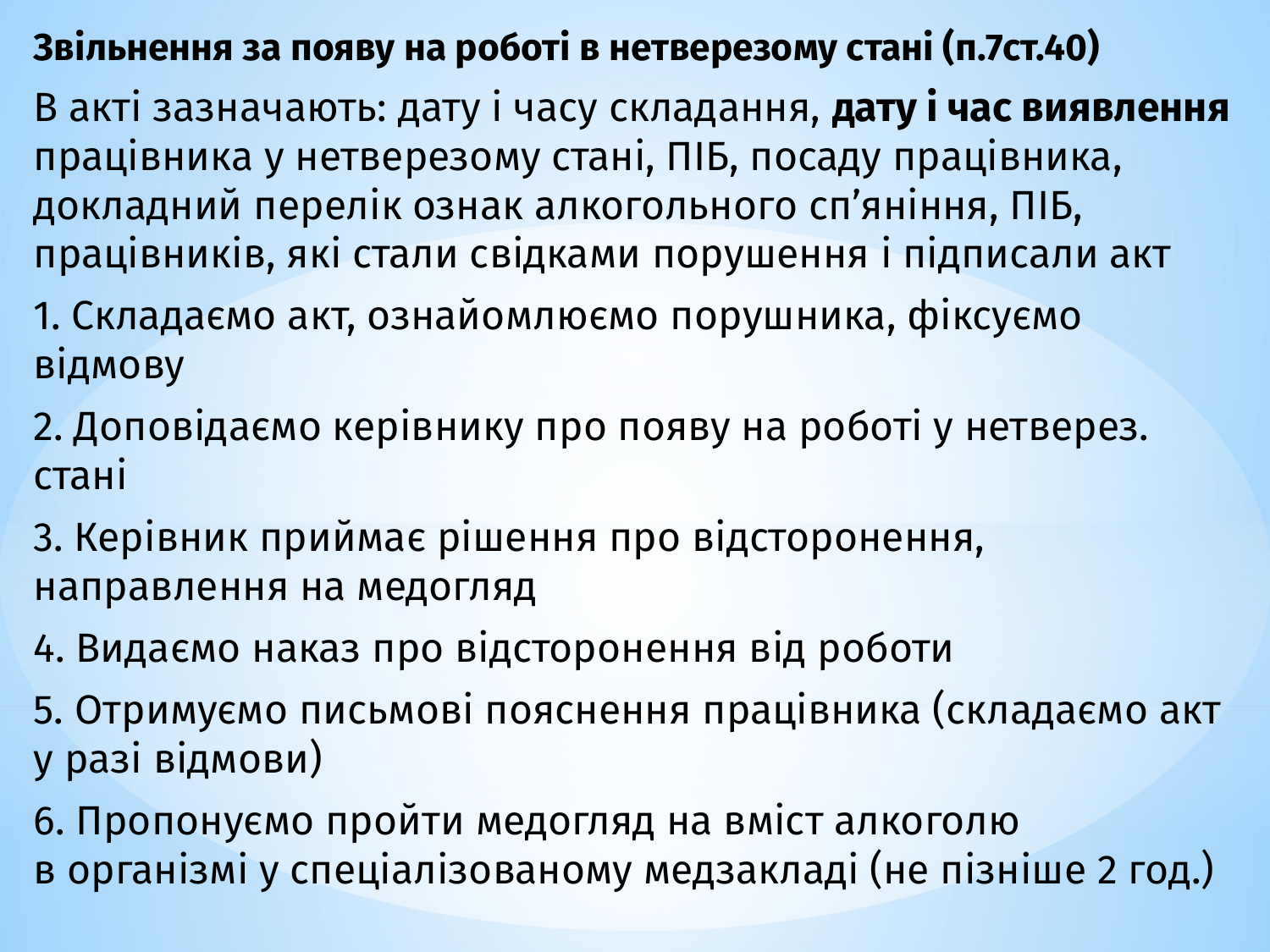

Звільнення за появу на роботі в нетверезому стані (п.7ст.40)
В акті зазначають: дату і часу складання, дату і час виявлення працівника у нетверезому стані, ПІБ, посаду працівника, докладний перелік ознак алкогольного сп’яніння, ПІБ, працівників, які стали свідками порушення і підписали акт
1. Складаємо акт, ознайомлюємо порушника, фіксуємо відмову
2. Доповідаємо керівнику про появу на роботі у нетверез. стані
3. Керівник приймає рішення про відсторонення, направлення на медогляд
4. Видаємо наказ про відсторонення від роботи
5. Отримуємо письмові пояснення працівника (складаємо акт у разі відмови)
6. Пропонуємо пройти медогляд на вміст алкоголю в організмі у спеціалізованому медзакладі (не пізніше 2 год.)